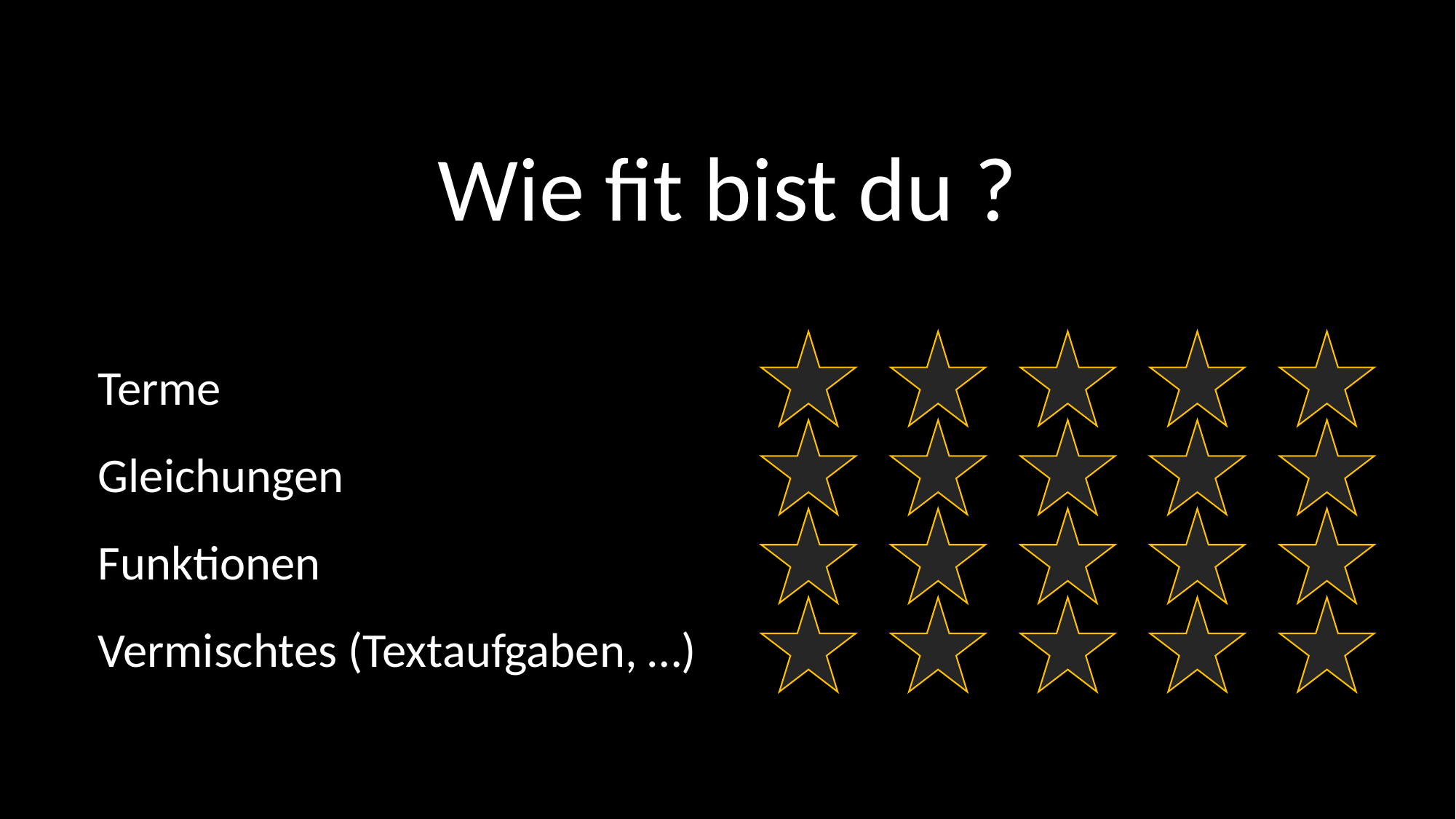

Wie fit bist du ?

Terme
Gleichungen
Funktionen
Vermischtes (Textaufgaben, …)